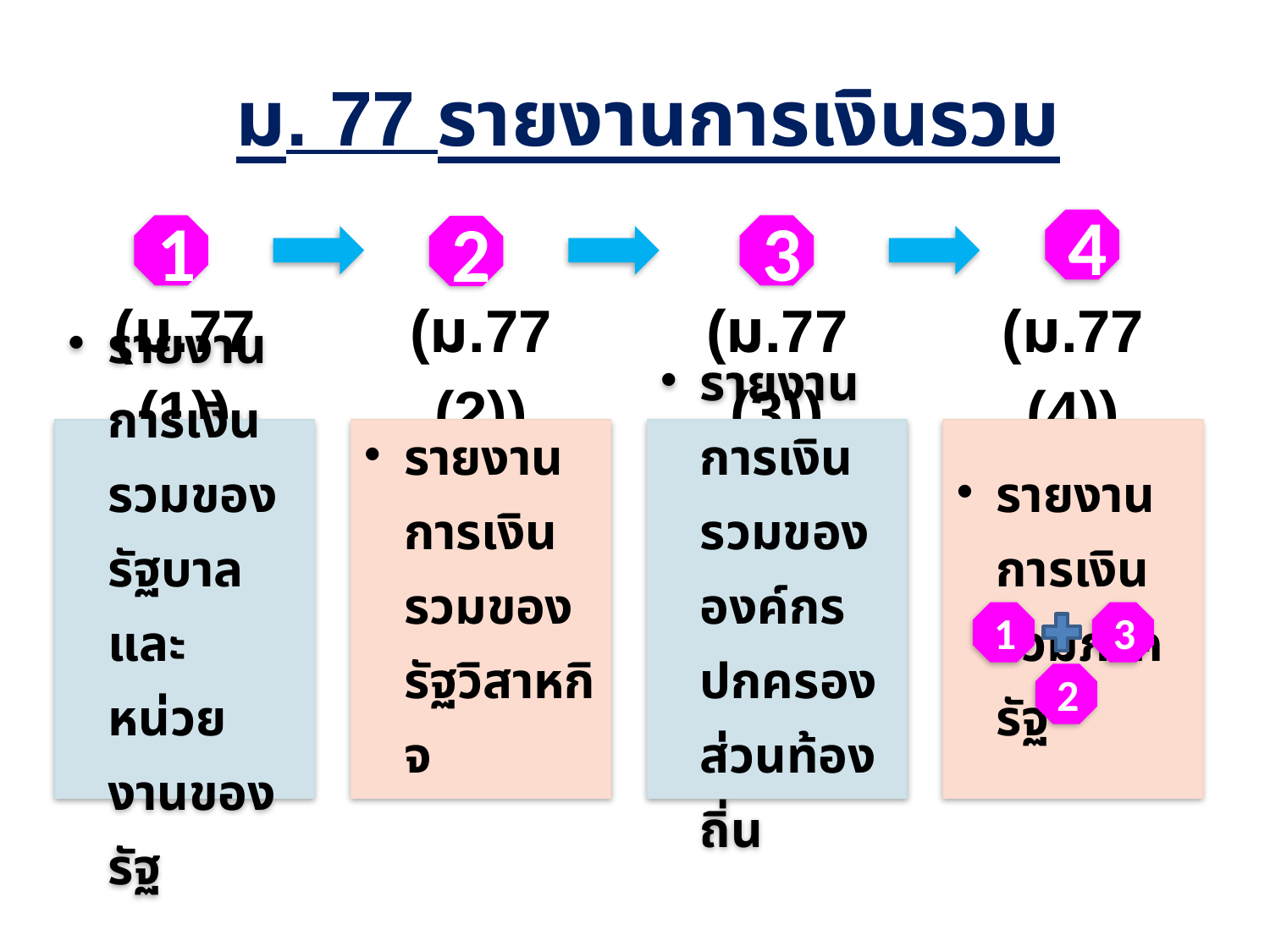

ม. 77 รายงานการเงินรวม
4
1
3
2

(ม.77 (2))
(ม.77 (4))
1
3

2